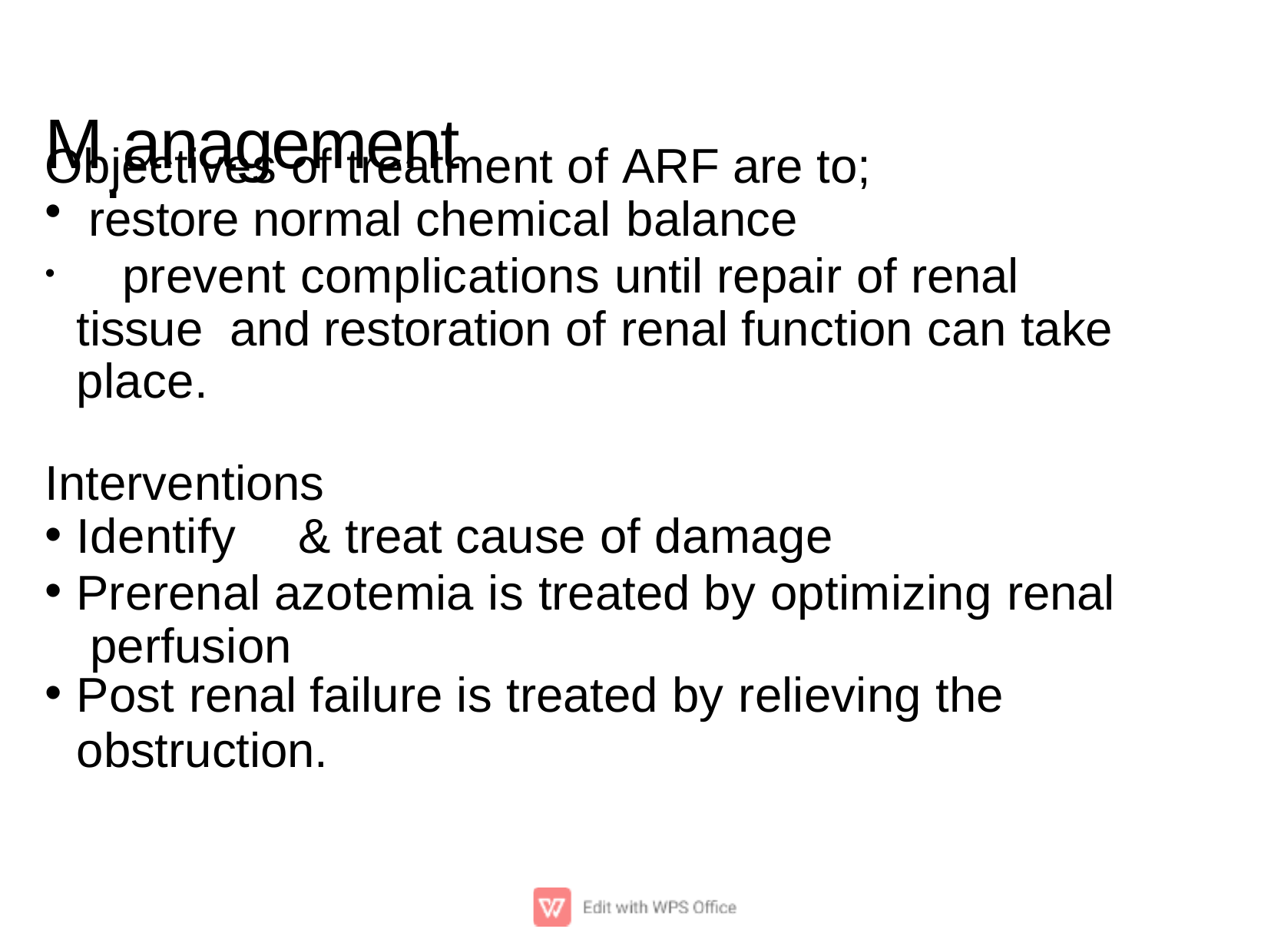

# M.anagement
Objectives of treatment of ARF are to;
restore normal chemical balance
	prevent complications until repair of renal tissue  and restoration of renal function can take place.
Interventions
Identify	& treat cause of damage
Prerenal azotemia is treated by optimizing renal  perfusion
Post renal failure is treated by relieving the
obstruction.